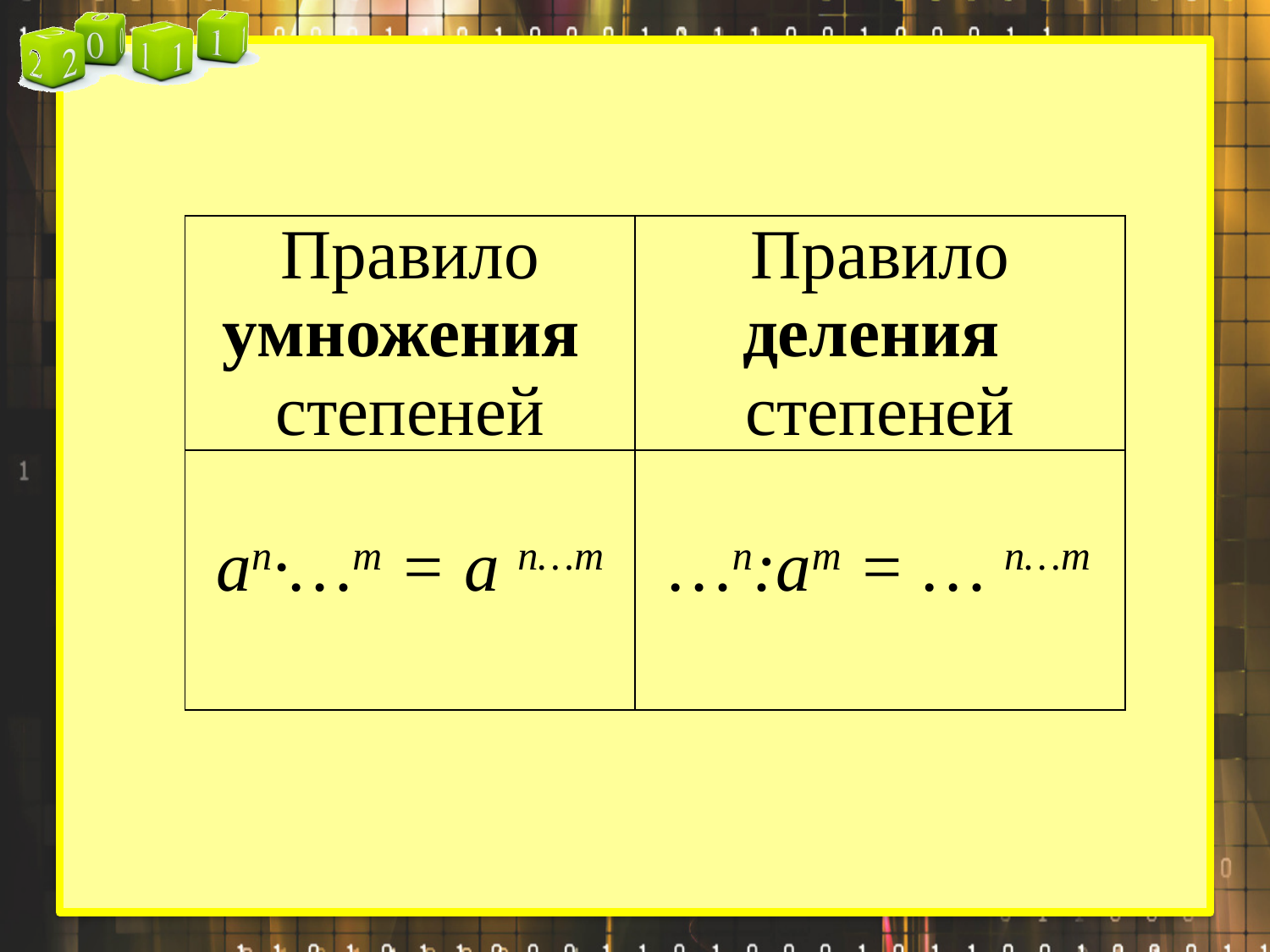

| Правило умножения степеней | Правило деления степеней |
| --- | --- |
| an·…m = a n…m | …n:am = … n…m |